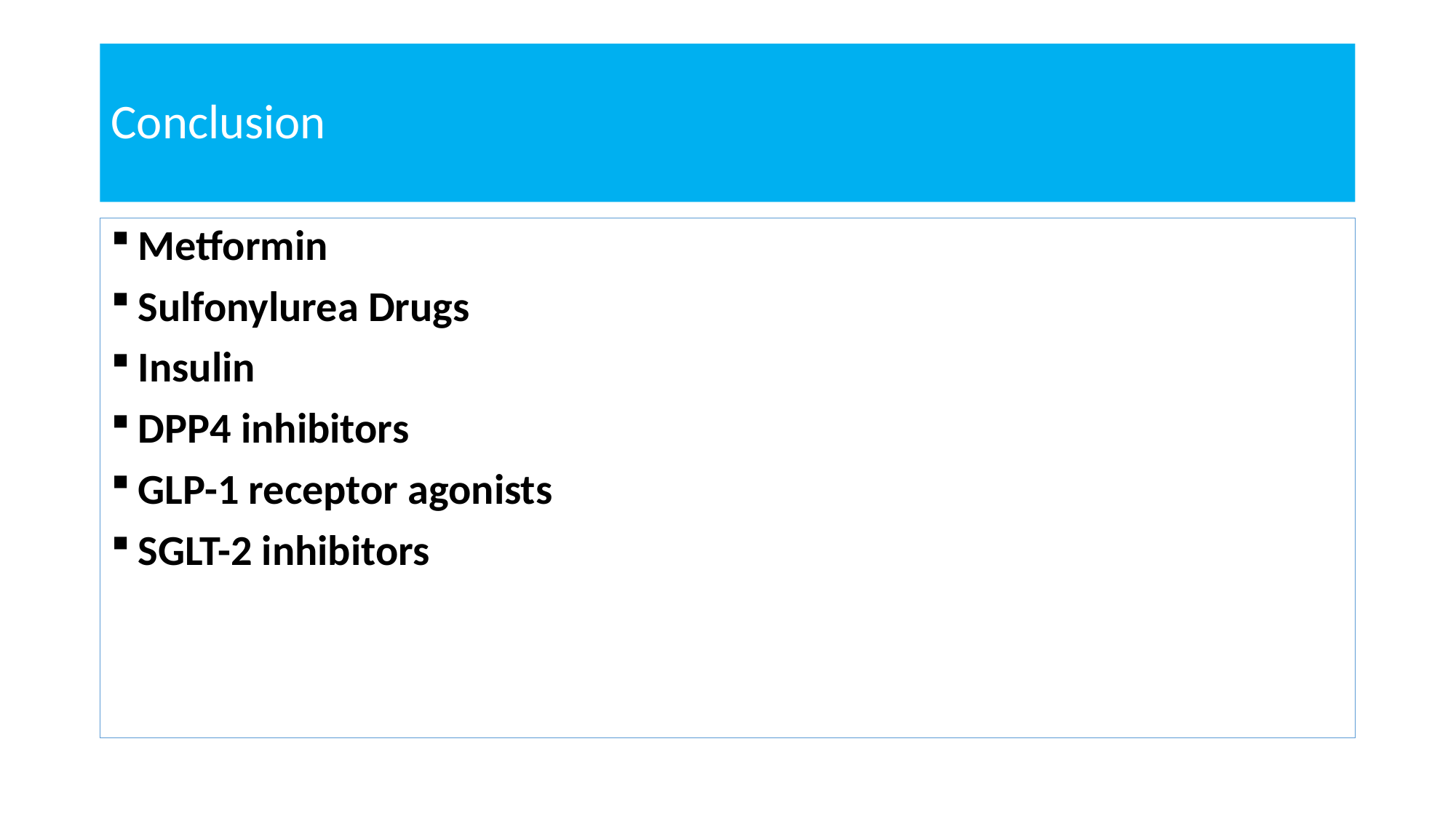

# Conclusion
Metformin
Sulfonylurea Drugs
Insulin
DPP4 inhibitors
GLP-1 receptor agonists
SGLT-2 inhibitors